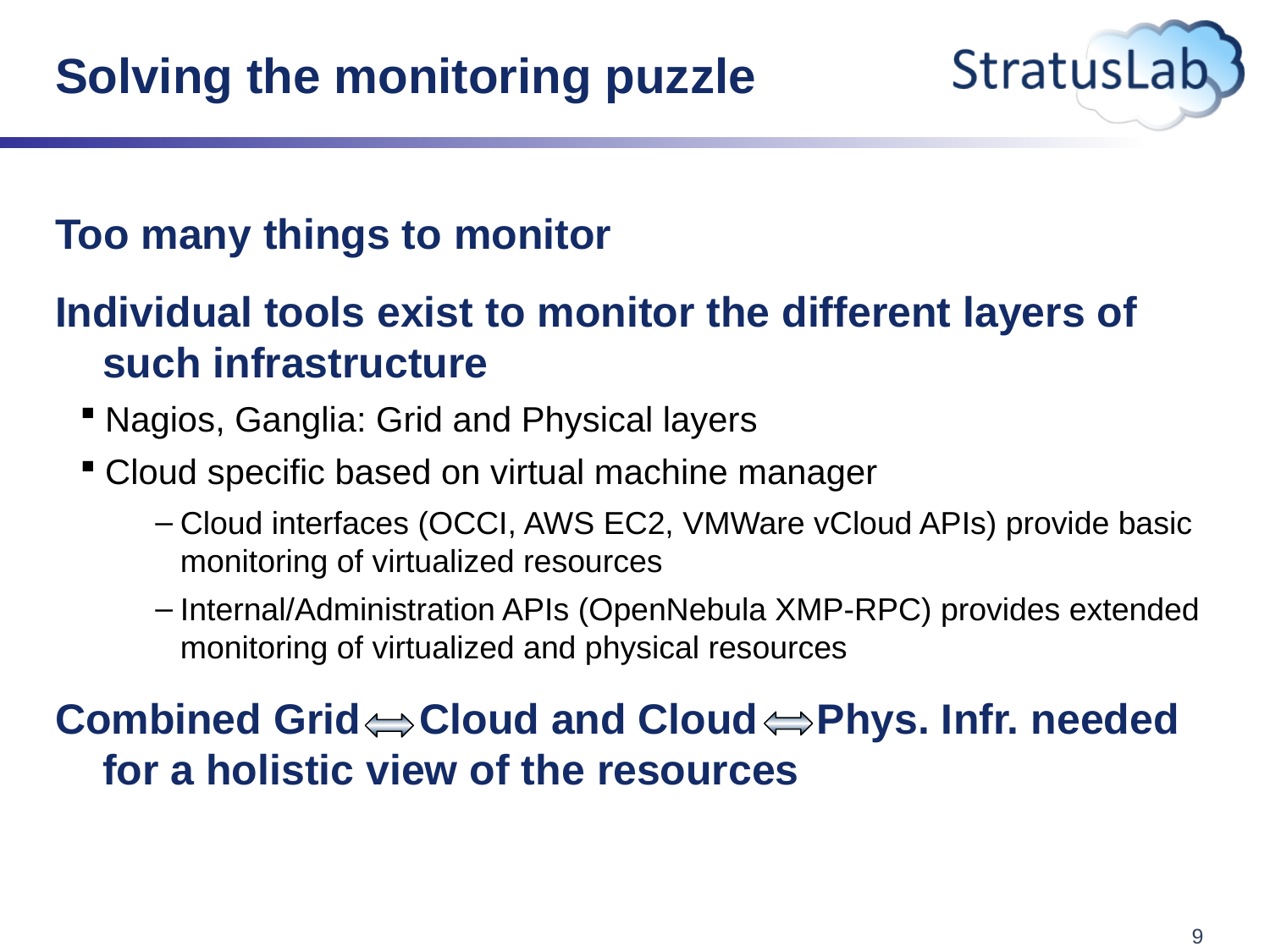

# Solving the monitoring puzzle
Too many things to monitor
Individual tools exist to monitor the different layers of such infrastructure
Nagios, Ganglia: Grid and Physical layers
Cloud specific based on virtual machine manager
Cloud interfaces (OCCI, AWS EC2, VMWare vCloud APIs) provide basic monitoring of virtualized resources
Internal/Administration APIs (OpenNebula XMP-RPC) provides extended monitoring of virtualized and physical resources
Combined Grid     Cloud and Cloud     Phys. Infr. needed for a holistic view of the resources